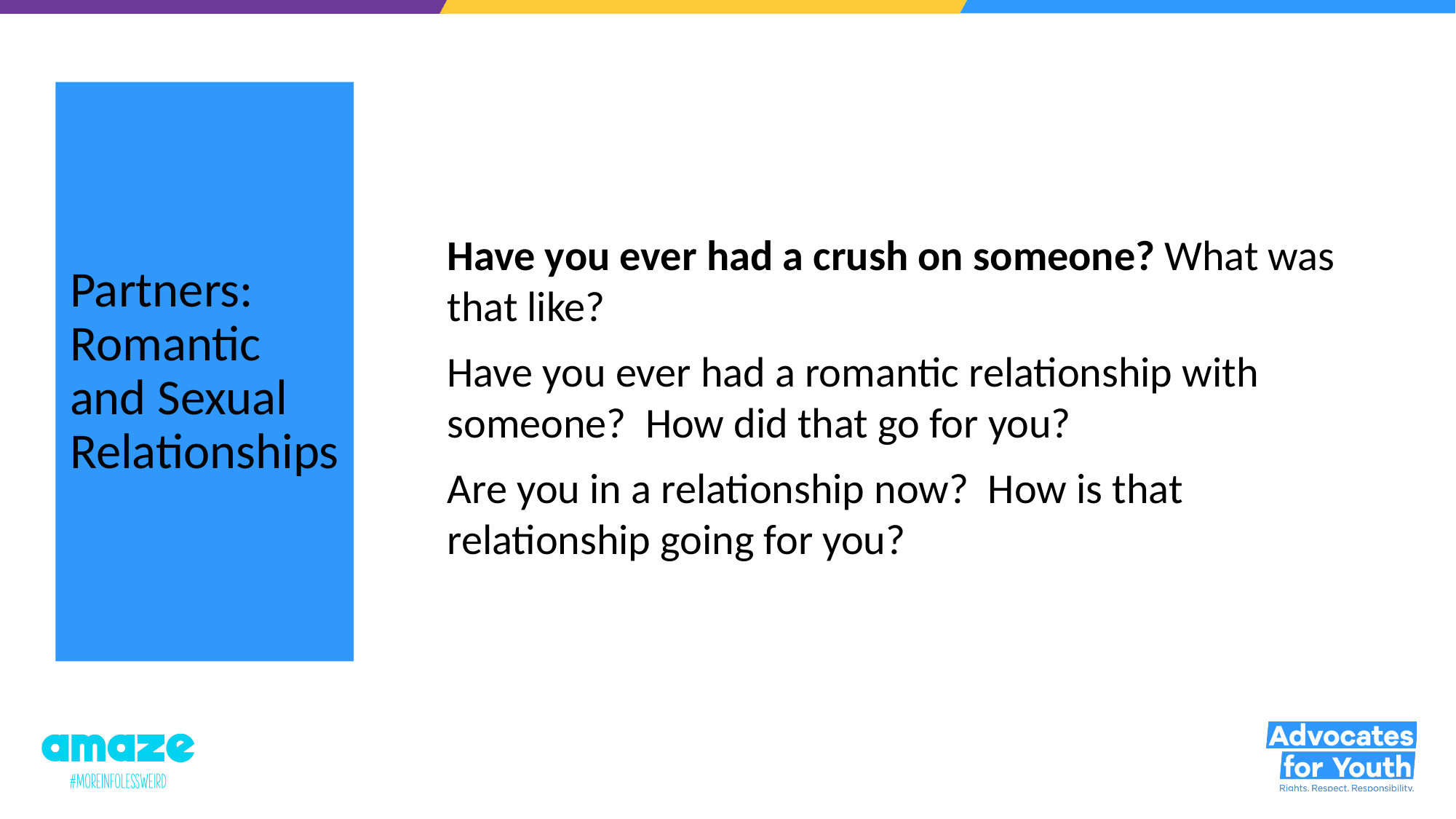

# Partners: Romantic and Sexual Relationships
Have you ever had a crush on someone? What was that like?

Have you ever had a romantic relationship with someone?  How did that go for you?

Are you in a relationship now?  How is that relationship going for you?